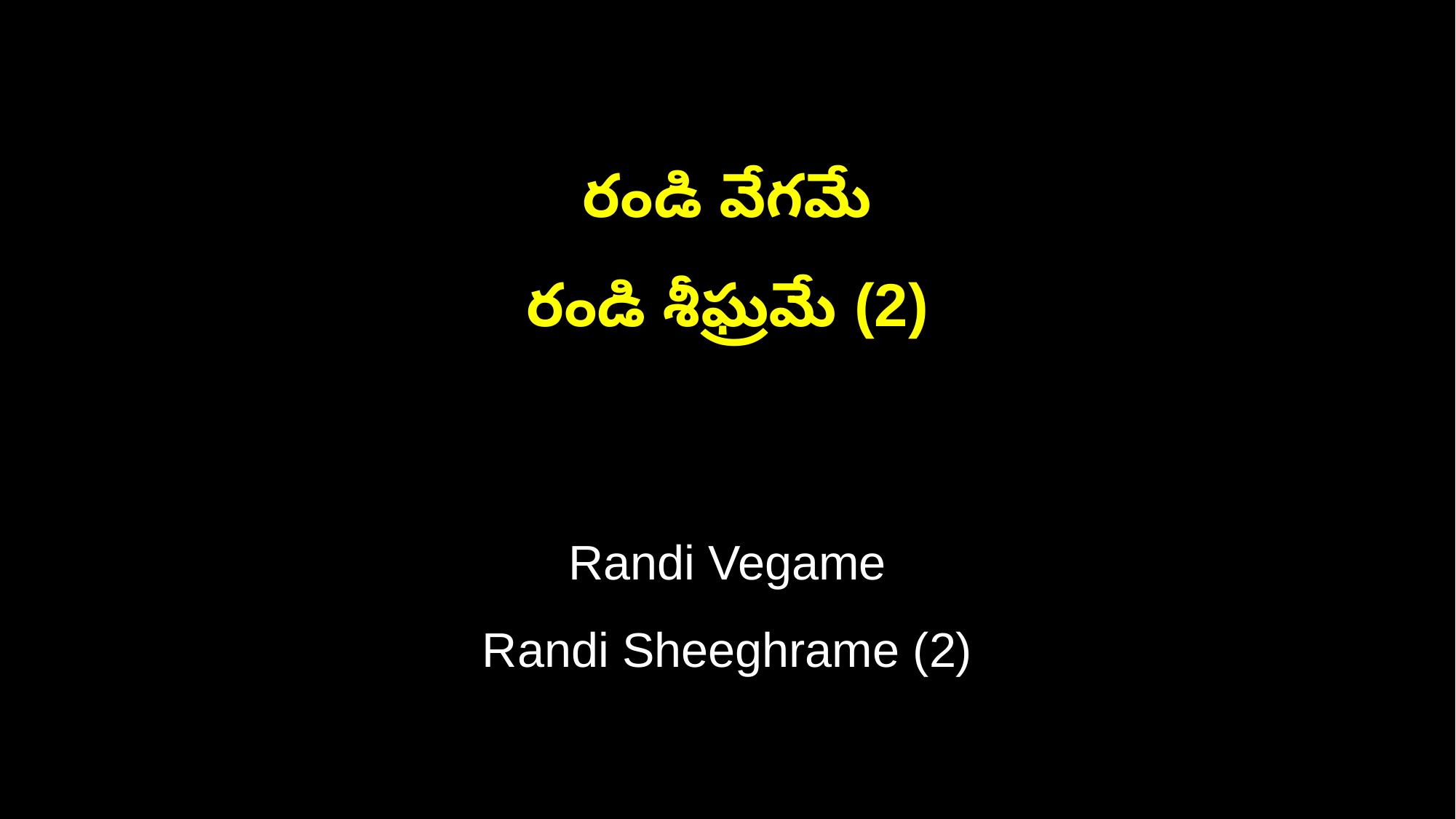

రండి వేగమే
రండి శీఘ్రమే (2)
Randi Vegame
Randi Sheeghrame (2)